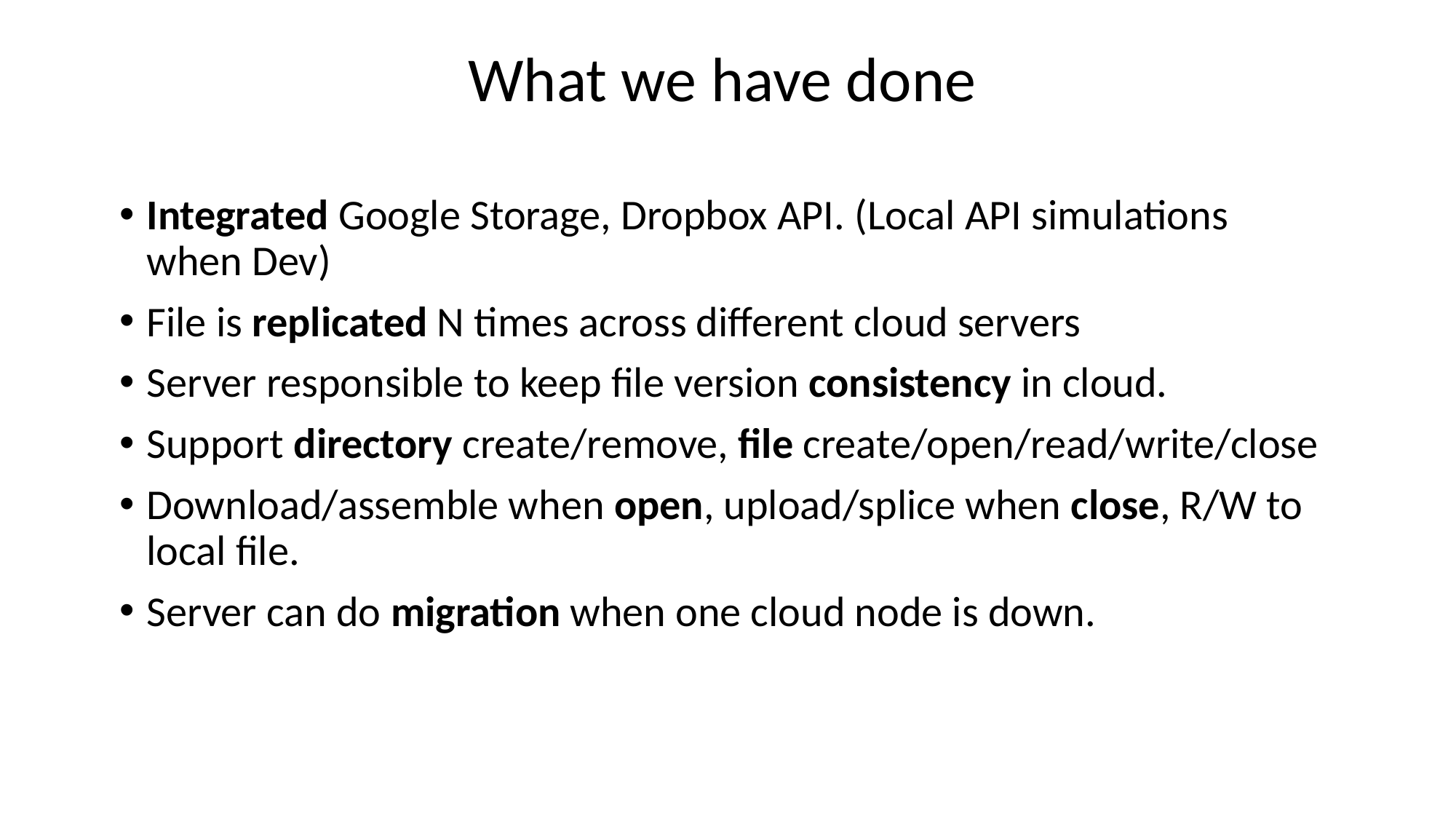

# What we have done
Integrated Google Storage, Dropbox API. (Local API simulations when Dev)
File is replicated N times across different cloud servers
Server responsible to keep file version consistency in cloud.
Support directory create/remove, file create/open/read/write/close
Download/assemble when open, upload/splice when close, R/W to local file.
Server can do migration when one cloud node is down.